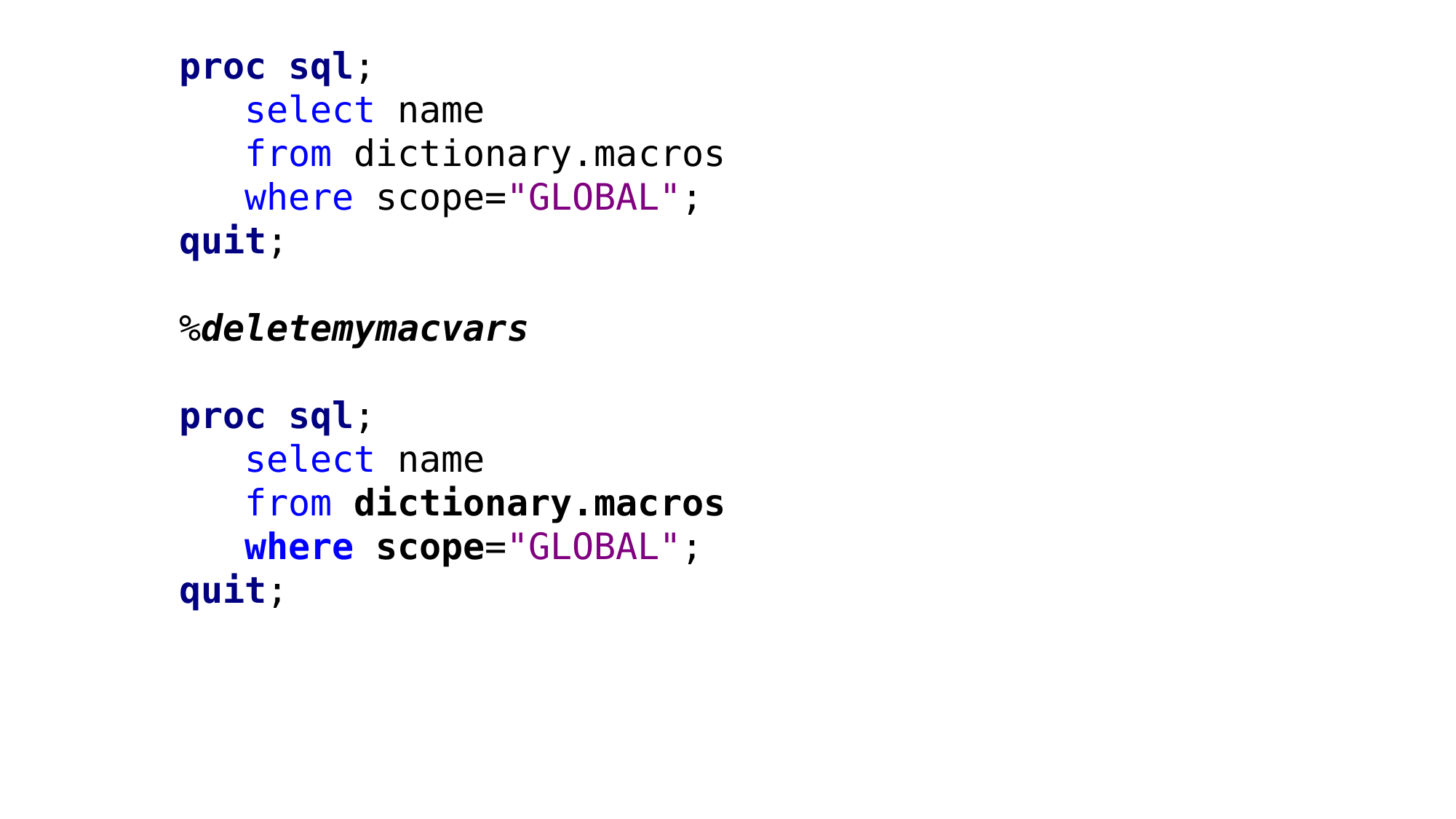

proc sql;
   select name
   from dictionary.macros
   where scope="GLOBAL";
quit;

%deletemymacvars

proc sql;
   select name
   from dictionary.macros
   where scope="GLOBAL";
quit;